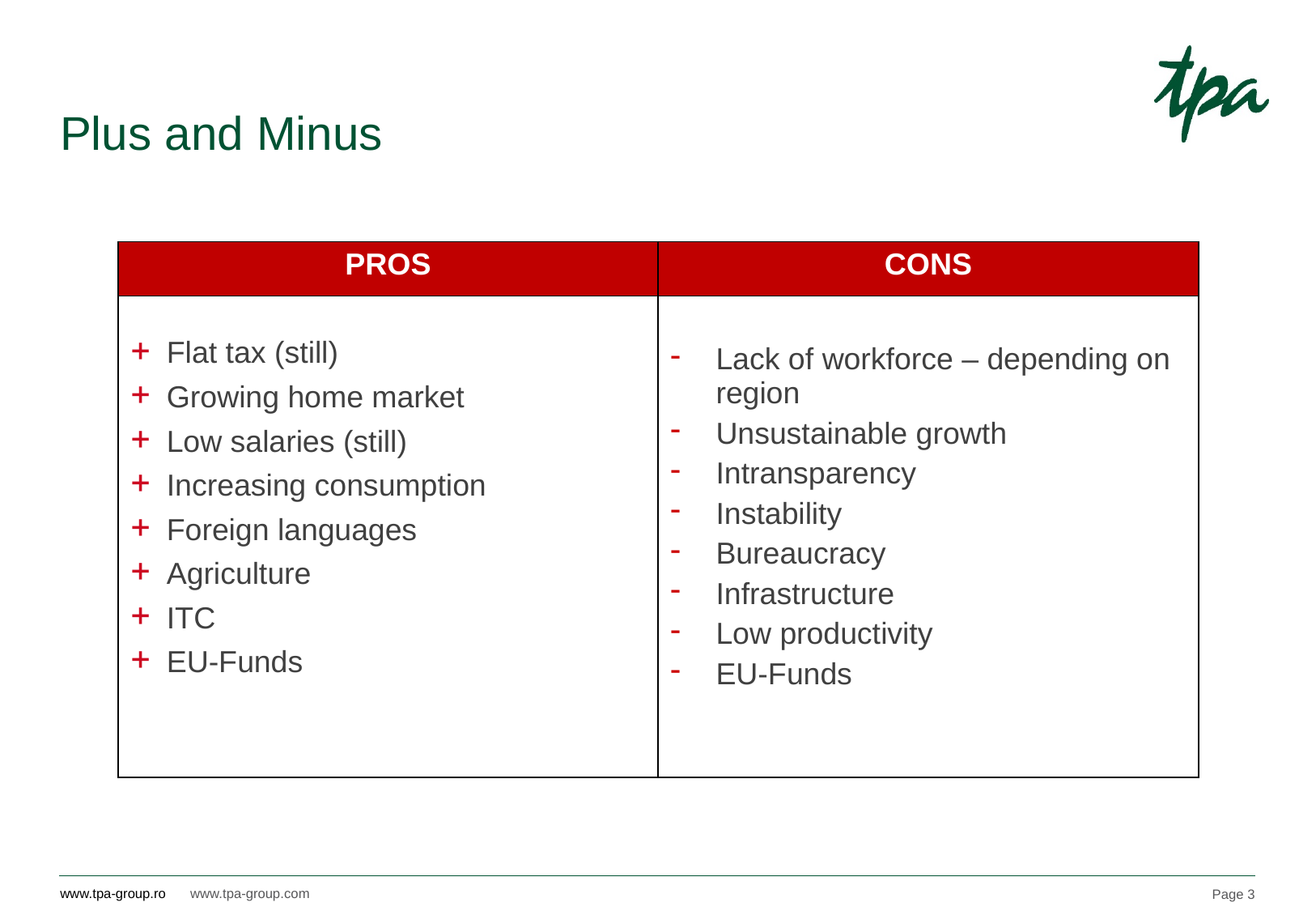

# Plus and Minus
| PROS | CONS |
| --- | --- |
| Flat tax (still) Growing home market Low salaries (still) Increasing consumption Foreign languages Agriculture ITC EU-Funds | Lack of workforce – depending on region Unsustainable growth Intransparency Instability Bureaucracy Infrastructure Low productivity EU-Funds |
Page 3